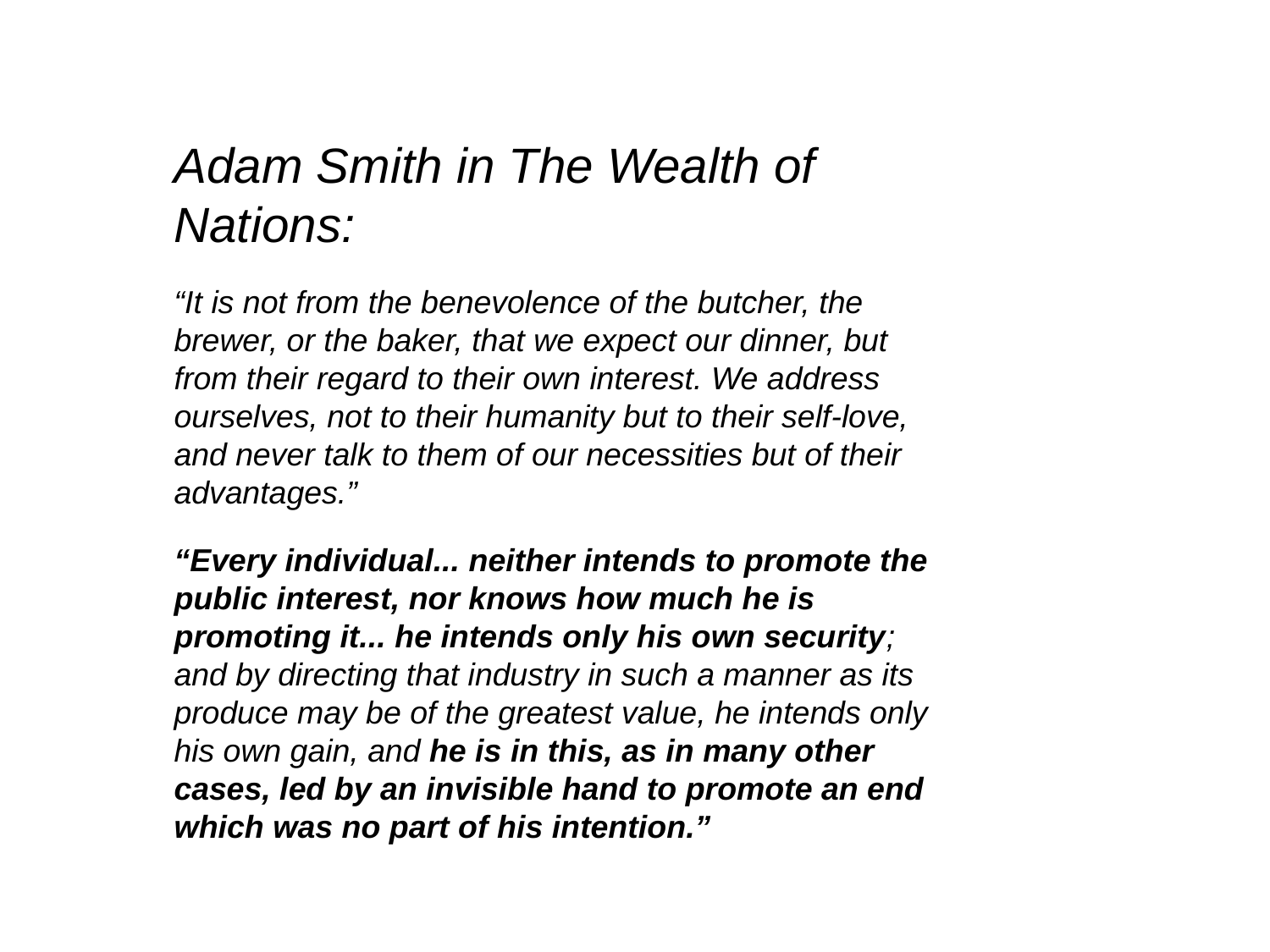

Adam Smith in The Wealth of Nations:

“It is not from the benevolence of the butcher, the brewer, or the baker, that we expect our dinner, but from their regard to their own interest. We address ourselves, not to their humanity but to their self-love, and never talk to them of our necessities but of their advantages.”

“Every individual... neither intends to promote the public interest, nor knows how much he is promoting it... he intends only his own security; and by directing that industry in such a manner as its produce may be of the greatest value, he intends only his own gain, and he is in this, as in many other cases, led by an invisible hand to promote an end which was no part of his intention.”